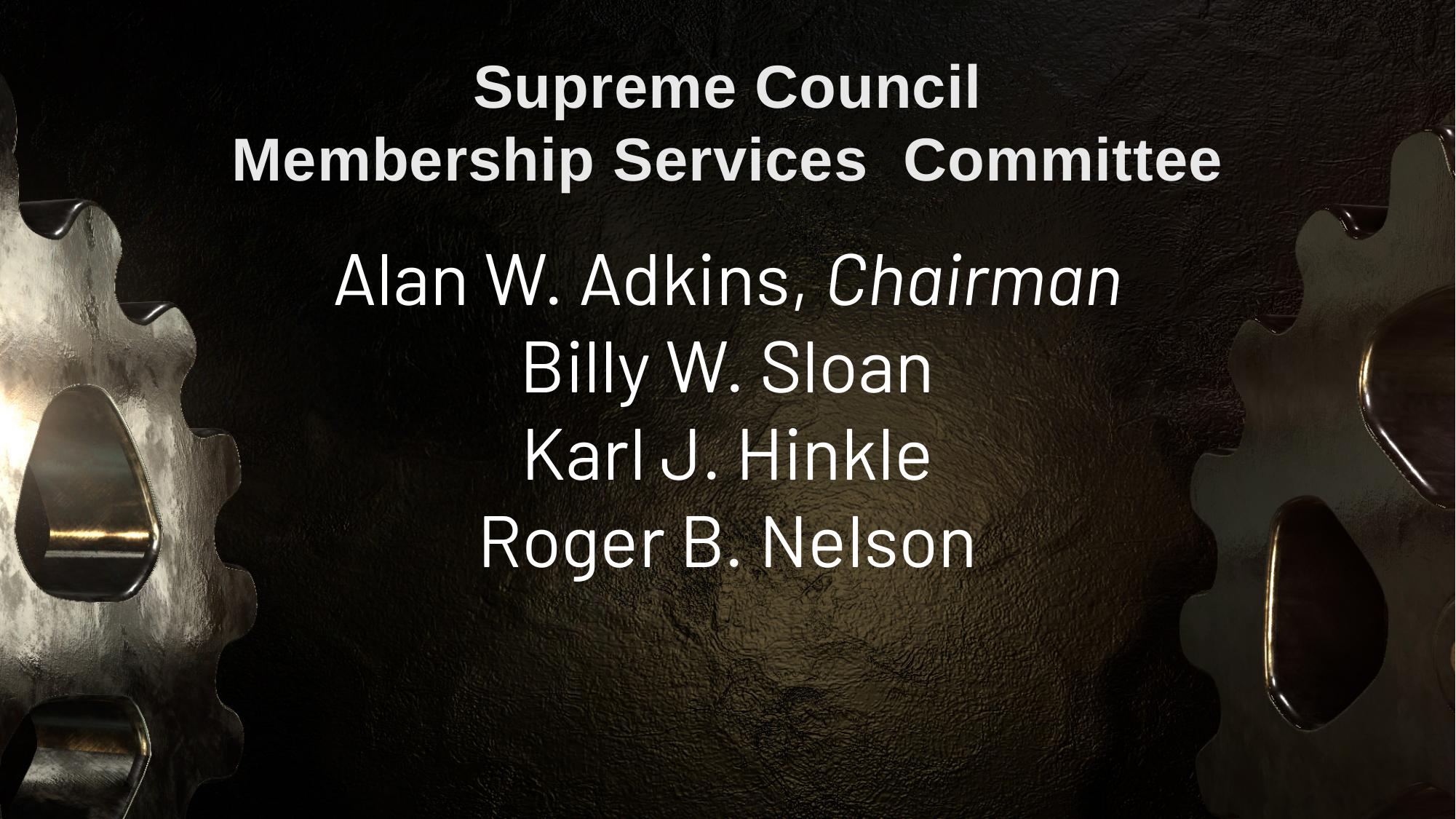

Supreme Council
Membership Services  Committee
Alan W. Adkins, Chairman
Billy W. Sloan
Karl J. Hinkle
Roger B. Nelson